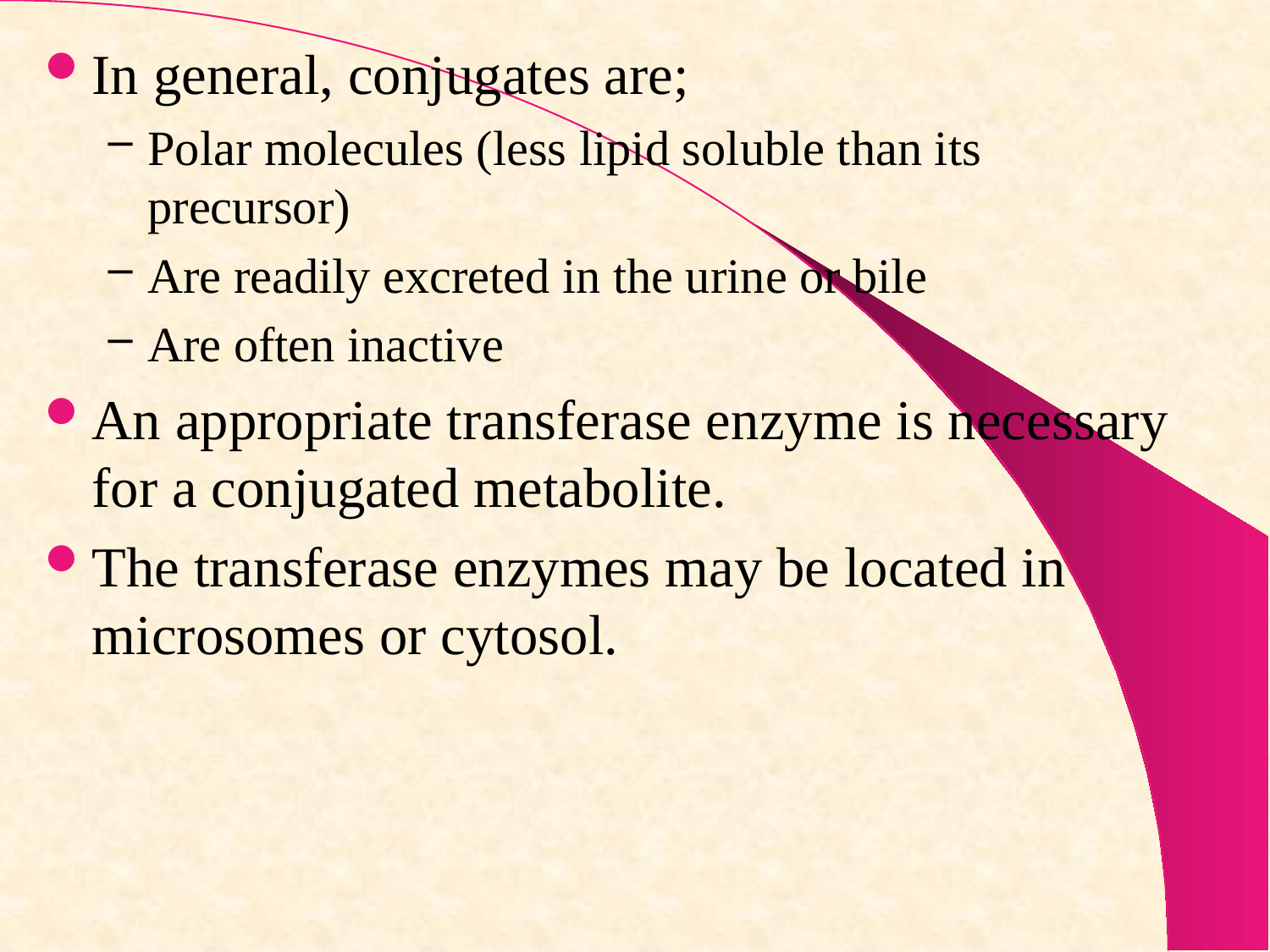

In general, conjugates are;
Polar molecules (less lipid soluble than its precursor)
Are readily excreted in the urine or bile
Are often inactive
An appropriate transferase enzyme is necessary for a conjugated metabolite.
The transferase enzymes may be located in microsomes or cytosol.